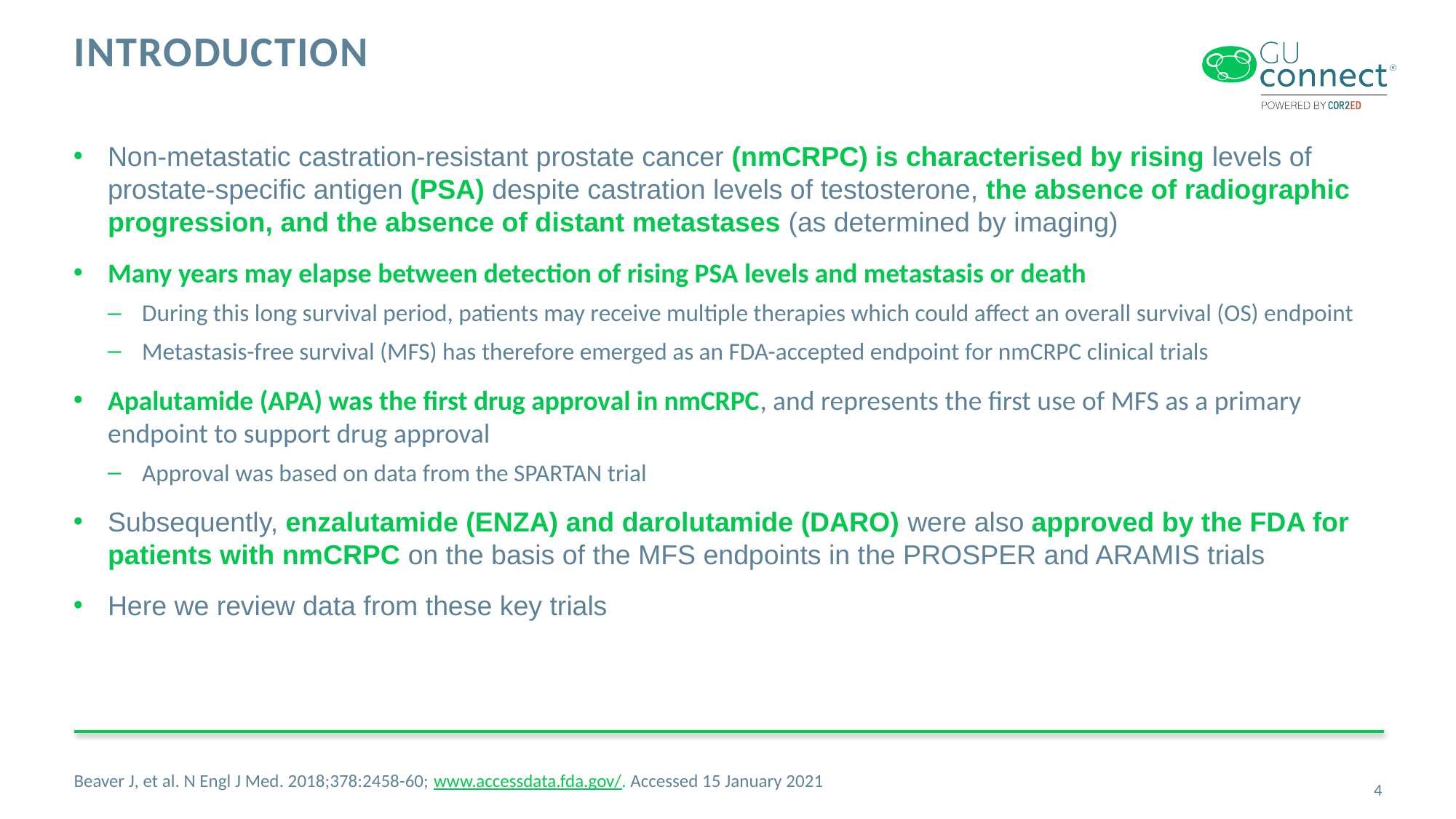

# introduction
Non-metastatic castration-resistant prostate cancer (nmCRPC) is characterised by rising levels of prostate-specific antigen (PSA) despite castration levels of testosterone, the absence of radiographic progression, and the absence of distant metastases (as determined by imaging)
Many years may elapse between detection of rising PSA levels and metastasis or death
During this long survival period, patients may receive multiple therapies which could affect an overall survival (OS) endpoint
Metastasis-free survival (MFS) has therefore emerged as an FDA-accepted endpoint for nmCRPC clinical trials
Apalutamide (APA) was the first drug approval in nmCRPC, and represents the first use of MFS as a primary endpoint to support drug approval
Approval was based on data from the SPARTAN trial
Subsequently, enzalutamide (ENZA) and darolutamide (DARO) were also approved by the FDA for patients with nmCRPC on the basis of the MFS endpoints in the PROSPER and ARAMIS trials
Here we review data from these key trials

Beaver J, et al. N Engl J Med. 2018;378:2458-60; www.accessdata.fda.gov/. Accessed 15 January 2021
4